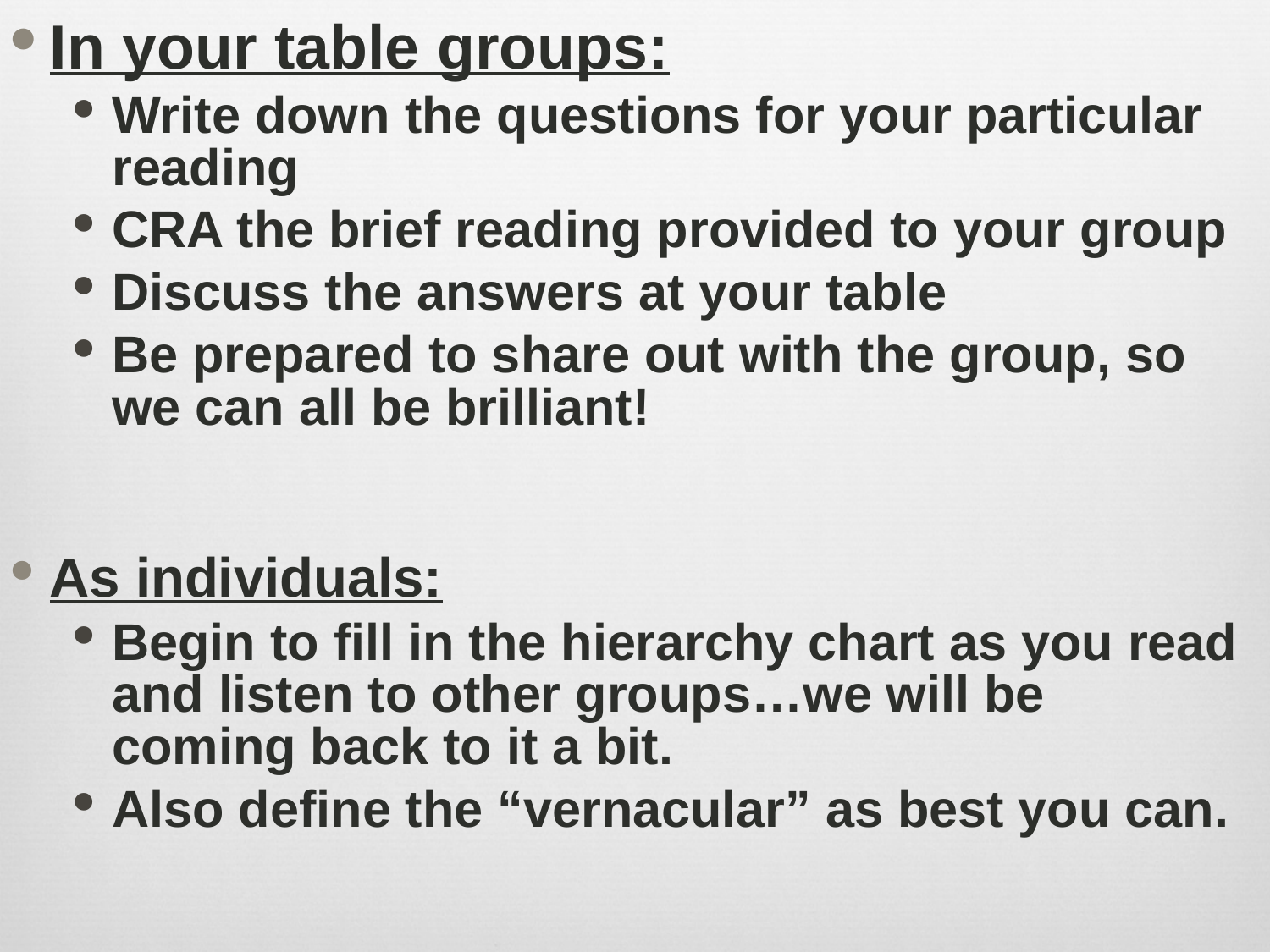

In your table groups:
Write down the questions for your particular reading
CRA the brief reading provided to your group
Discuss the answers at your table
Be prepared to share out with the group, so we can all be brilliant!

As individuals:
Begin to fill in the hierarchy chart as you read and listen to other groups…we will be coming back to it a bit.
Also define the “vernacular” as best you can.